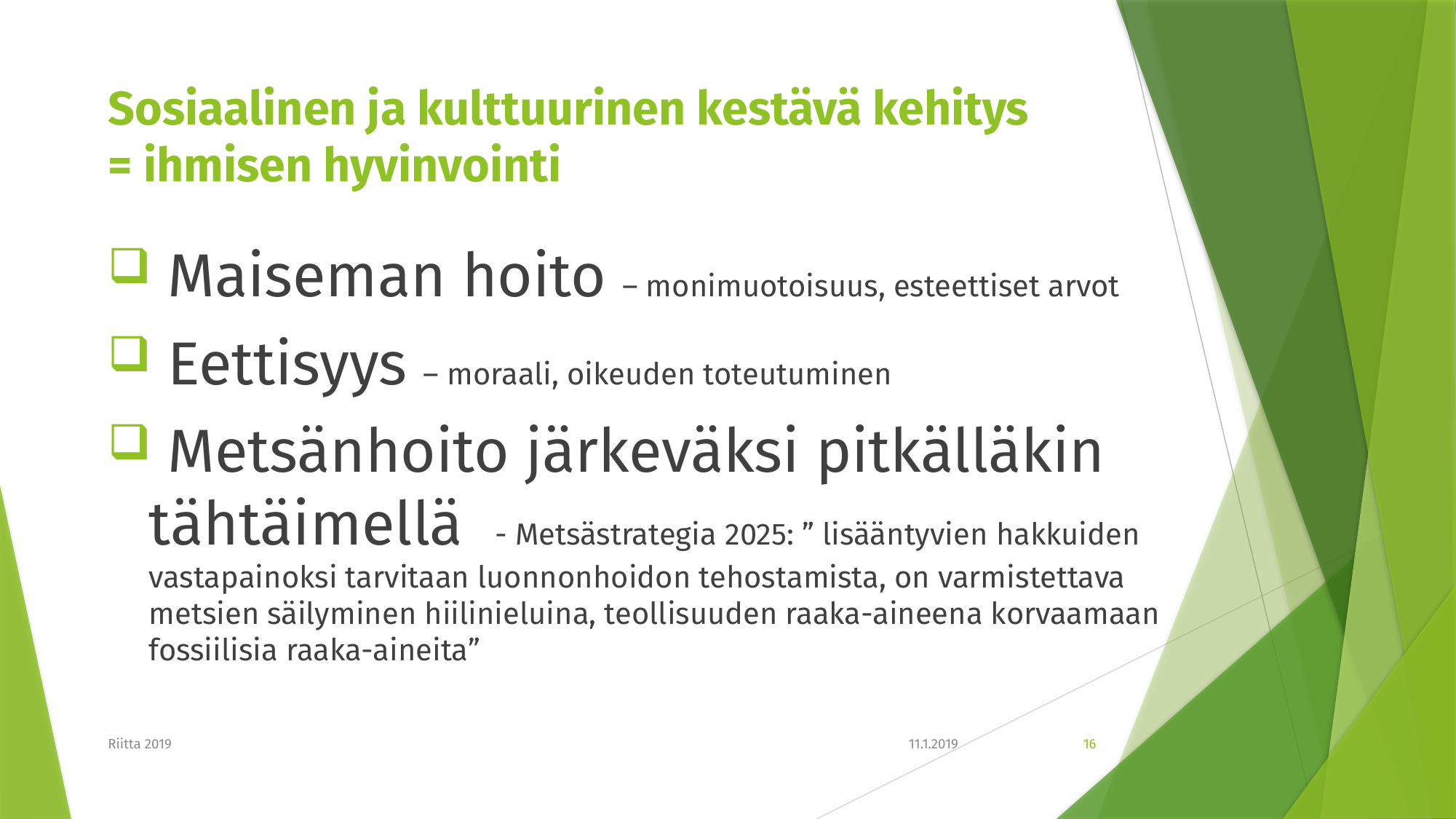

# Sosiaalinen ja kulttuurinen kestävä kehitys = ihmisen hyvinvointi
 Maiseman hoito – monimuotoisuus, esteettiset arvot
 Eettisyys – moraali, oikeuden toteutuminen
 Metsänhoito järkeväksi pitkälläkin tähtäimellä  - Metsästrategia 2025: ” lisääntyvien hakkuiden vastapainoksi tarvitaan luonnonhoidon tehostamista, on varmistettava metsien säilyminen hiilinieluina, teollisuuden raaka-aineena korvaamaan fossiilisia raaka-aineita”
Riitta 2019
11.1.2019
16